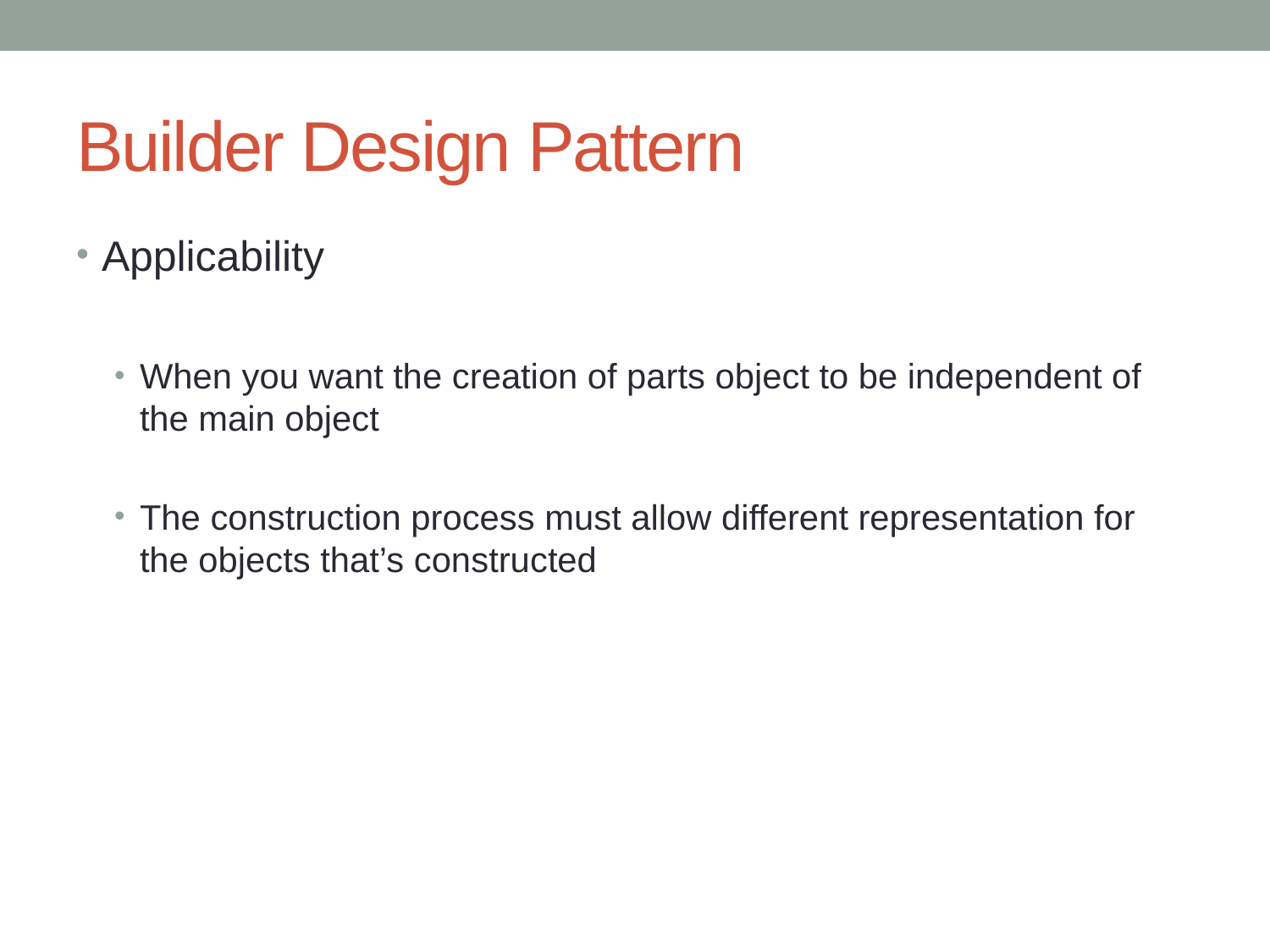

# Builder Design Pattern
Applicability

When you want the creation of parts object to be independent of the main object

The construction process must allow different representation for the objects that’s constructed